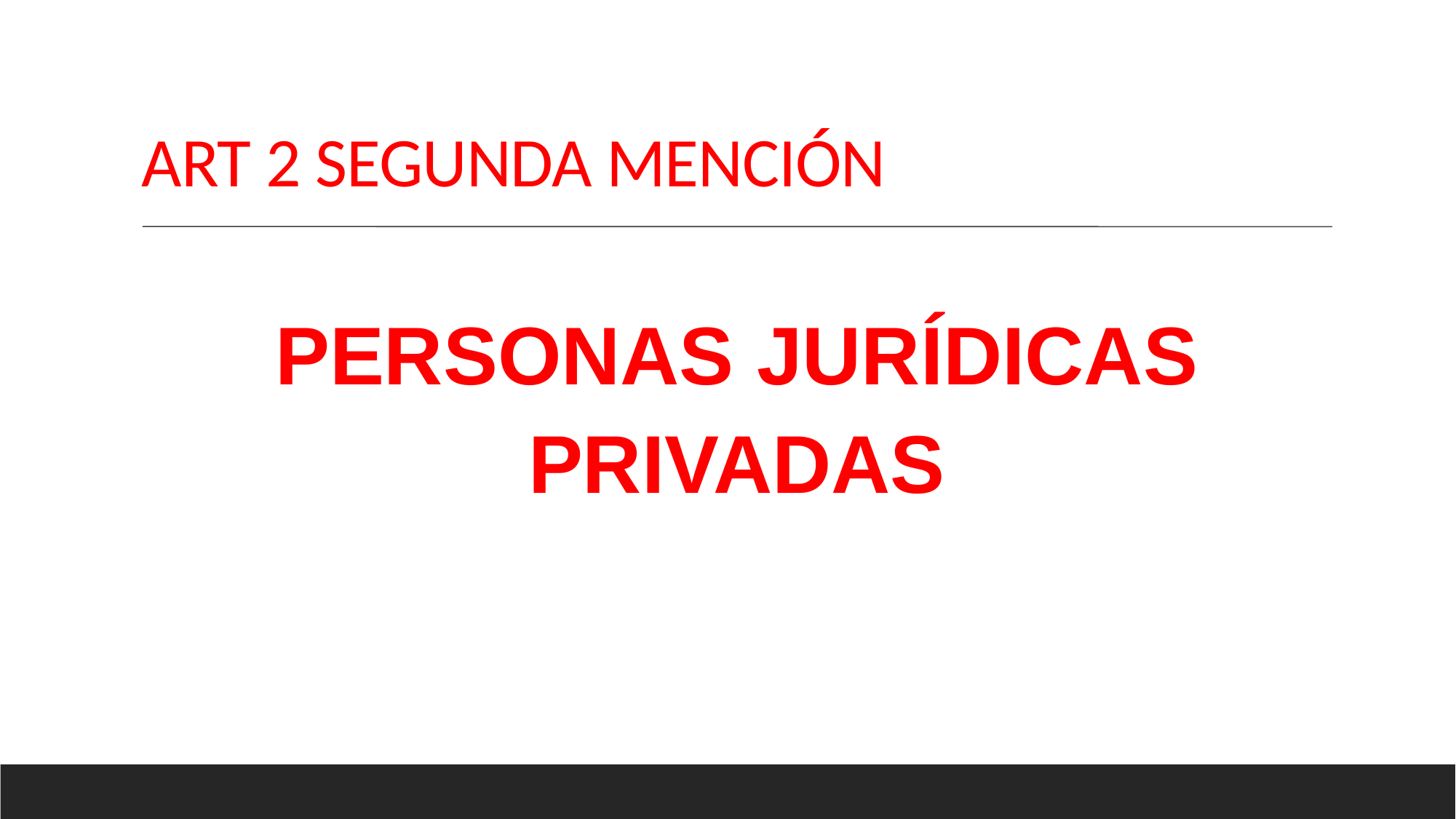

ART 2 SEGUNDA MENCIÓN
PERSONAS JURÍDICAS PRIVADAS